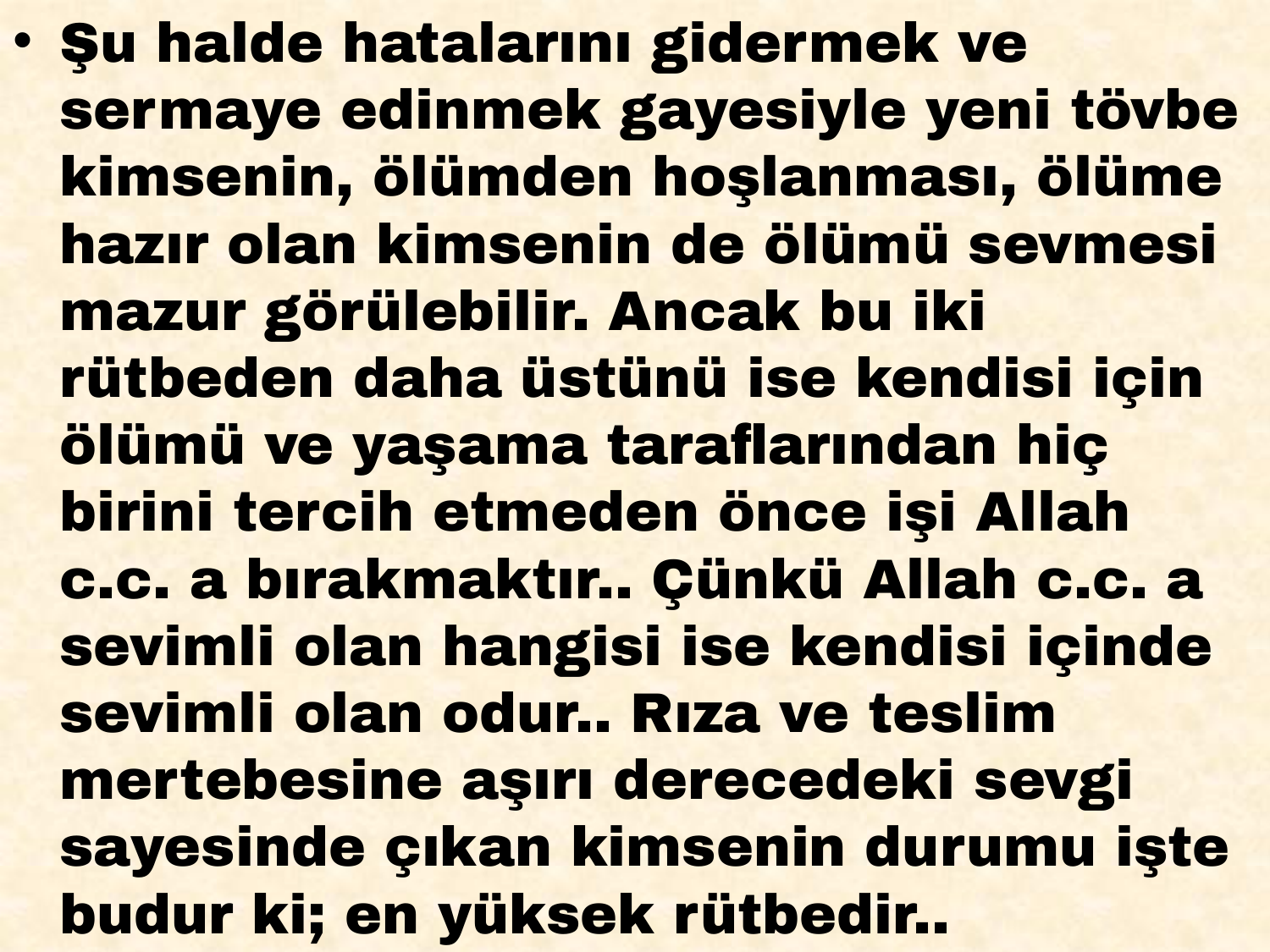

Şu halde hatalarını gidermek ve sermaye edinmek gayesiyle yeni tövbe kimsenin, ölümden hoşlanması, ölüme hazır olan kimsenin de ölümü sevmesi mazur görülebilir. Ancak bu iki rütbeden daha üstünü ise kendisi için ölümü ve yaşama taraflarından hiç birini tercih etmeden önce işi Allah c.c. a bırakmaktır.. Çünkü Allah c.c. a sevimli olan hangisi ise kendisi içinde sevimli olan odur.. Rıza ve teslim mertebesine aşırı derecedeki sevgi sayesinde çıkan kimsenin durumu işte budur ki; en yüksek rütbedir..